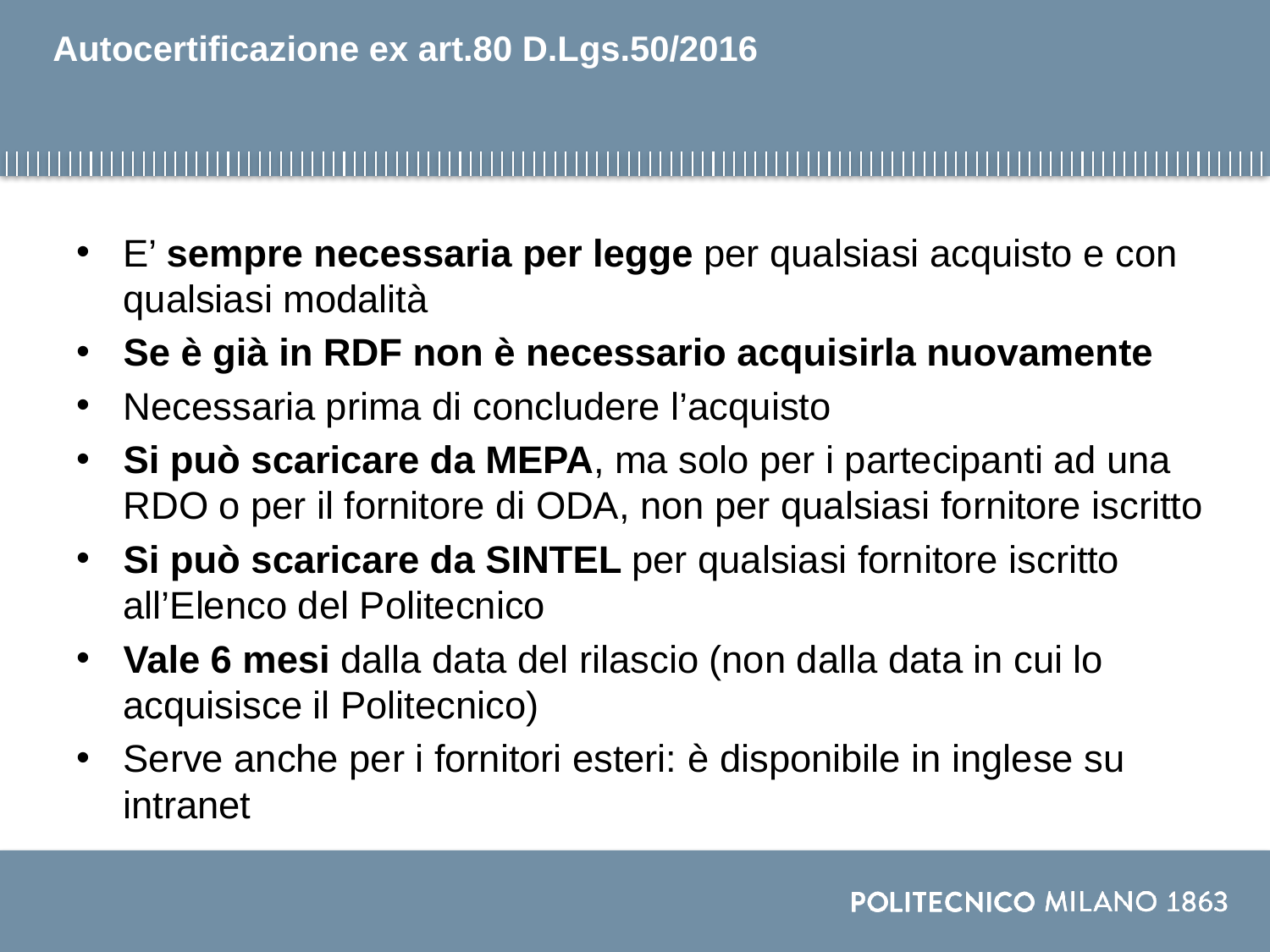

# Autocertificazione ex art.80 D.Lgs.50/2016
E’ sempre necessaria per legge per qualsiasi acquisto e con qualsiasi modalità
Se è già in RDF non è necessario acquisirla nuovamente
Necessaria prima di concludere l’acquisto
Si può scaricare da MEPA, ma solo per i partecipanti ad una RDO o per il fornitore di ODA, non per qualsiasi fornitore iscritto
Si può scaricare da SINTEL per qualsiasi fornitore iscritto all’Elenco del Politecnico
Vale 6 mesi dalla data del rilascio (non dalla data in cui lo acquisisce il Politecnico)
Serve anche per i fornitori esteri: è disponibile in inglese su intranet